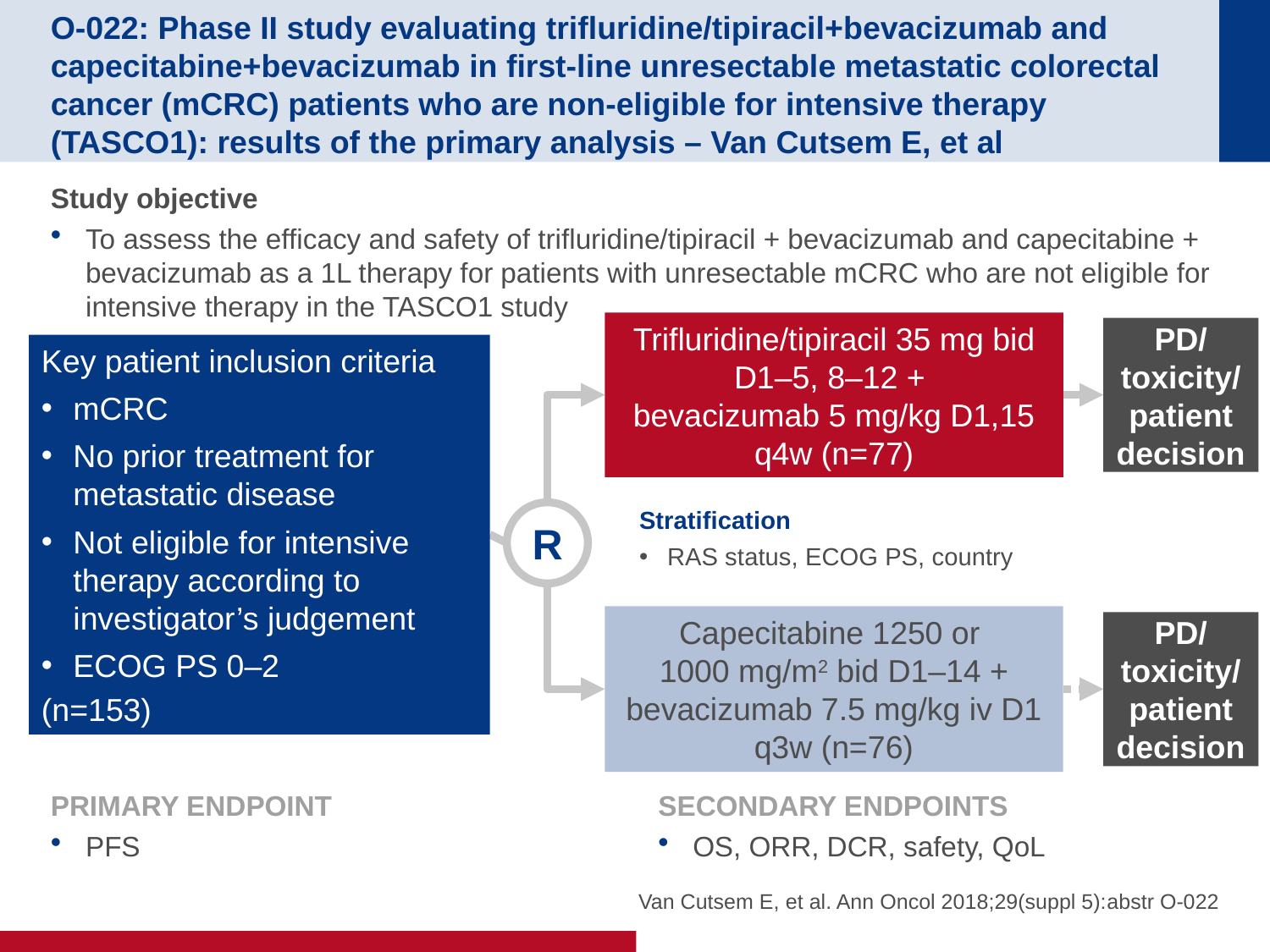

# O-022: Phase II study evaluating trifluridine/tipiracil+bevacizumab and capecitabine+bevacizumab in first-line unresectable metastatic colorectal cancer (mCRC) patients who are non-eligible for intensive therapy (TASCO1): results of the primary analysis – Van Cutsem E, et al
Study objective
To assess the efficacy and safety of trifluridine/tipiracil + bevacizumab and capecitabine + bevacizumab as a 1L therapy for patients with unresectable mCRC who are not eligible for intensive therapy in the TASCO1 study
Trifluridine/tipiracil 35 mg bid D1–5, 8–12 +
bevacizumab 5 mg/kg D1,15 q4w (n=77)
PD/
toxicity/
patient decision
Key patient inclusion criteria
mCRC
No prior treatment for metastatic disease
Not eligible for intensive therapy according to investigator’s judgement
ECOG PS 0–2
(n=153)
Stratification
RAS status, ECOG PS, country
R
Capecitabine 1250 or
1000 mg/m2 bid D1–14 + bevacizumab 7.5 mg/kg iv D1 q3w (n=76)
PD/
toxicity/
patient decision
PRIMARY ENDPOINT
PFS

SECONDARY ENDPOINTS
OS, ORR, DCR, safety, QoL
Van Cutsem E, et al. Ann Oncol 2018;29(suppl 5):abstr O-022